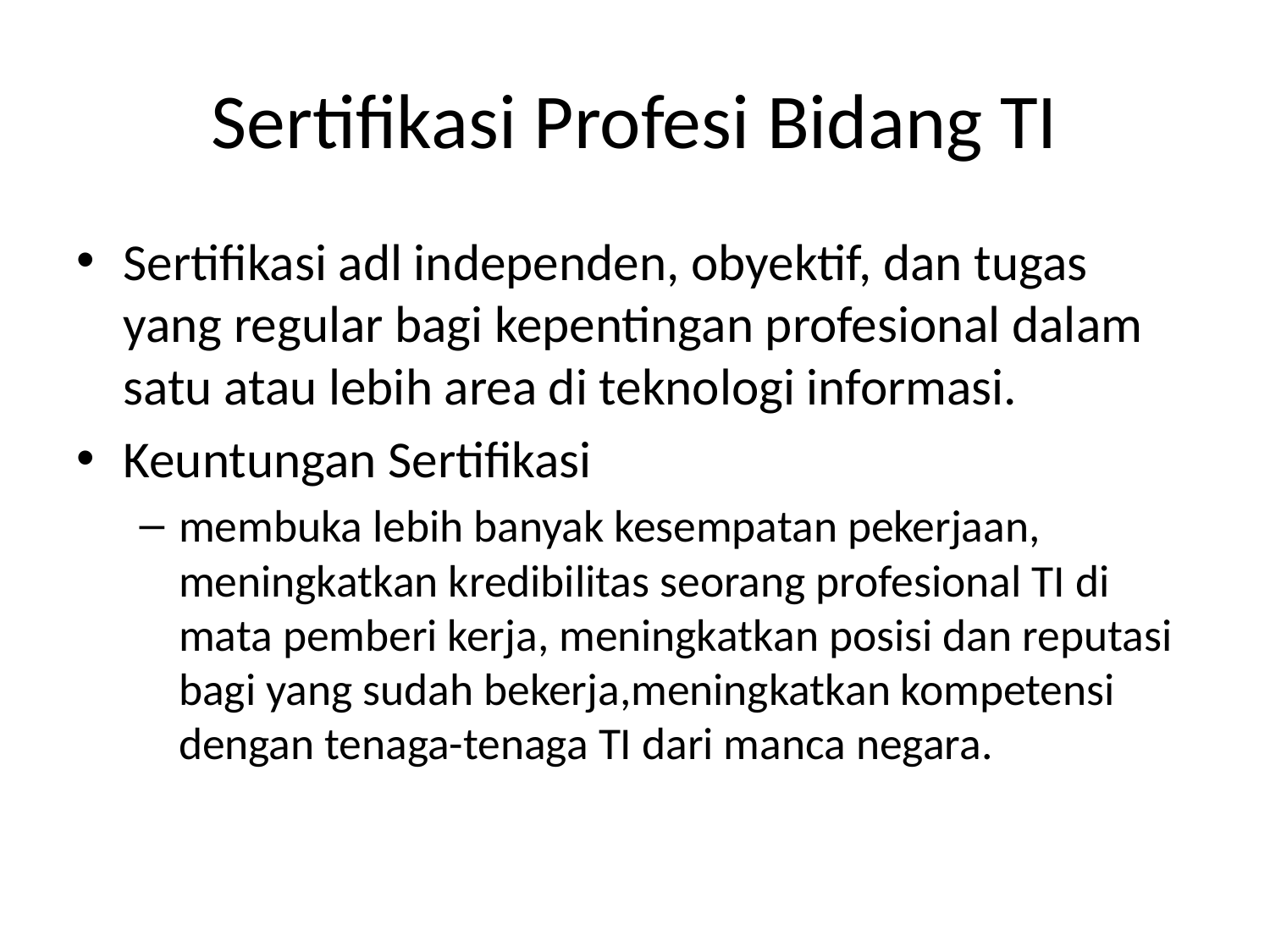

# Sertifikasi Profesi Bidang TI
Sertifikasi adl independen, obyektif, dan tugas yang regular bagi kepentingan profesional dalam satu atau lebih area di teknologi informasi.
Keuntungan Sertifikasi
membuka lebih banyak kesempatan pekerjaan, meningkatkan kredibilitas seorang profesional TI di mata pemberi kerja, meningkatkan posisi dan reputasi bagi yang sudah bekerja,meningkatkan kompetensi dengan tenaga-tenaga TI dari manca negara.